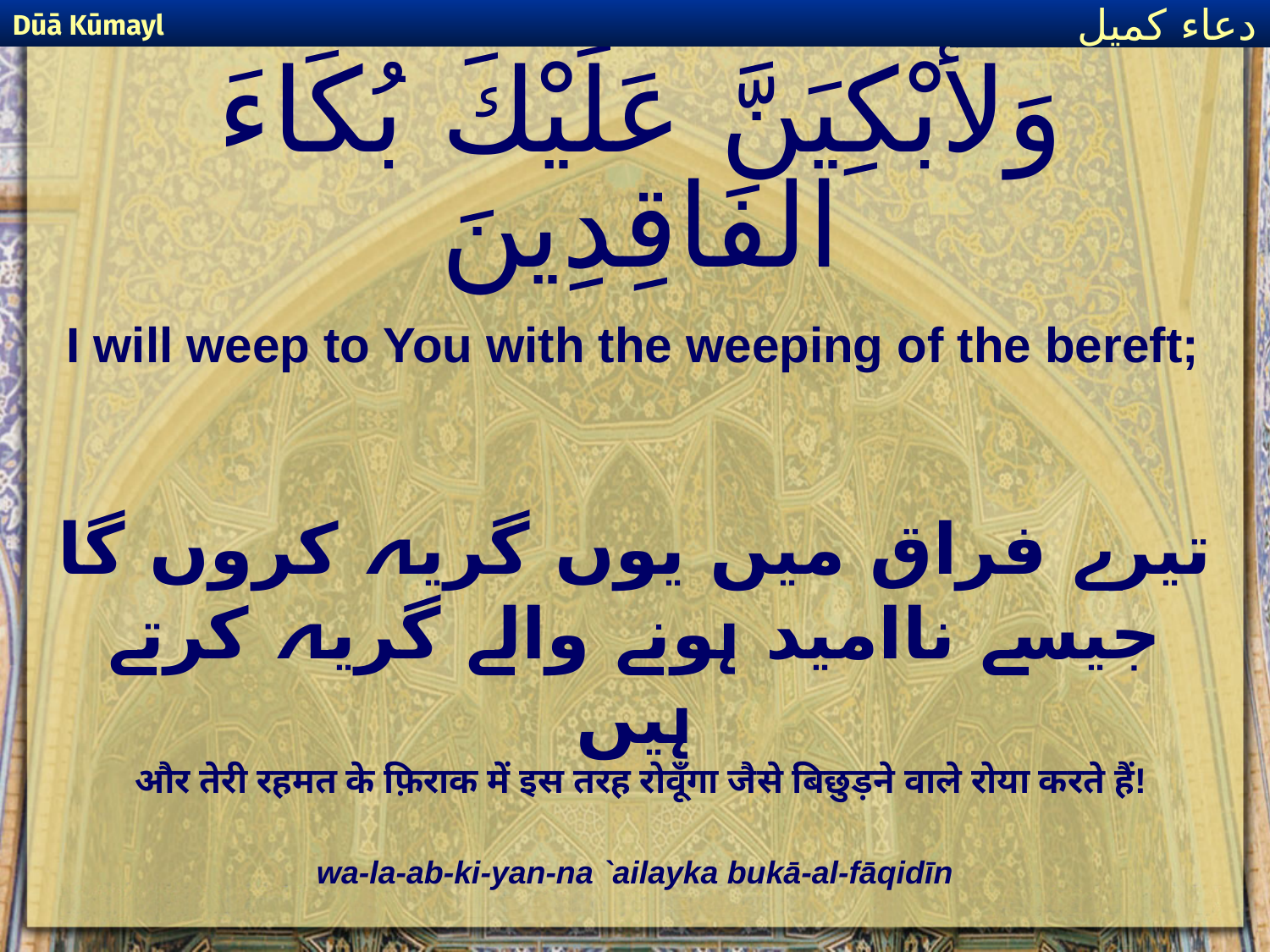

Dūā Kūmayl
دعاء كميل
# وَلأَبْكِيَنَّ عَلَيْكَ بُكَاءَ الفَاقِدِينَ
I will weep to You with the weeping of the bereft;
تیرے فراق میں یوں گریہ کروں گا جیسے ناامید ہونے والے گریہ کرتے ہیں
और तेरी रहमत के फ़िराक में इस तरह रोवूँगा जैसे बिछुड़ने वाले रोया करते हैं!
wa-la-ab-ki-yan-na `ailayka bukā-al-fāqidīn